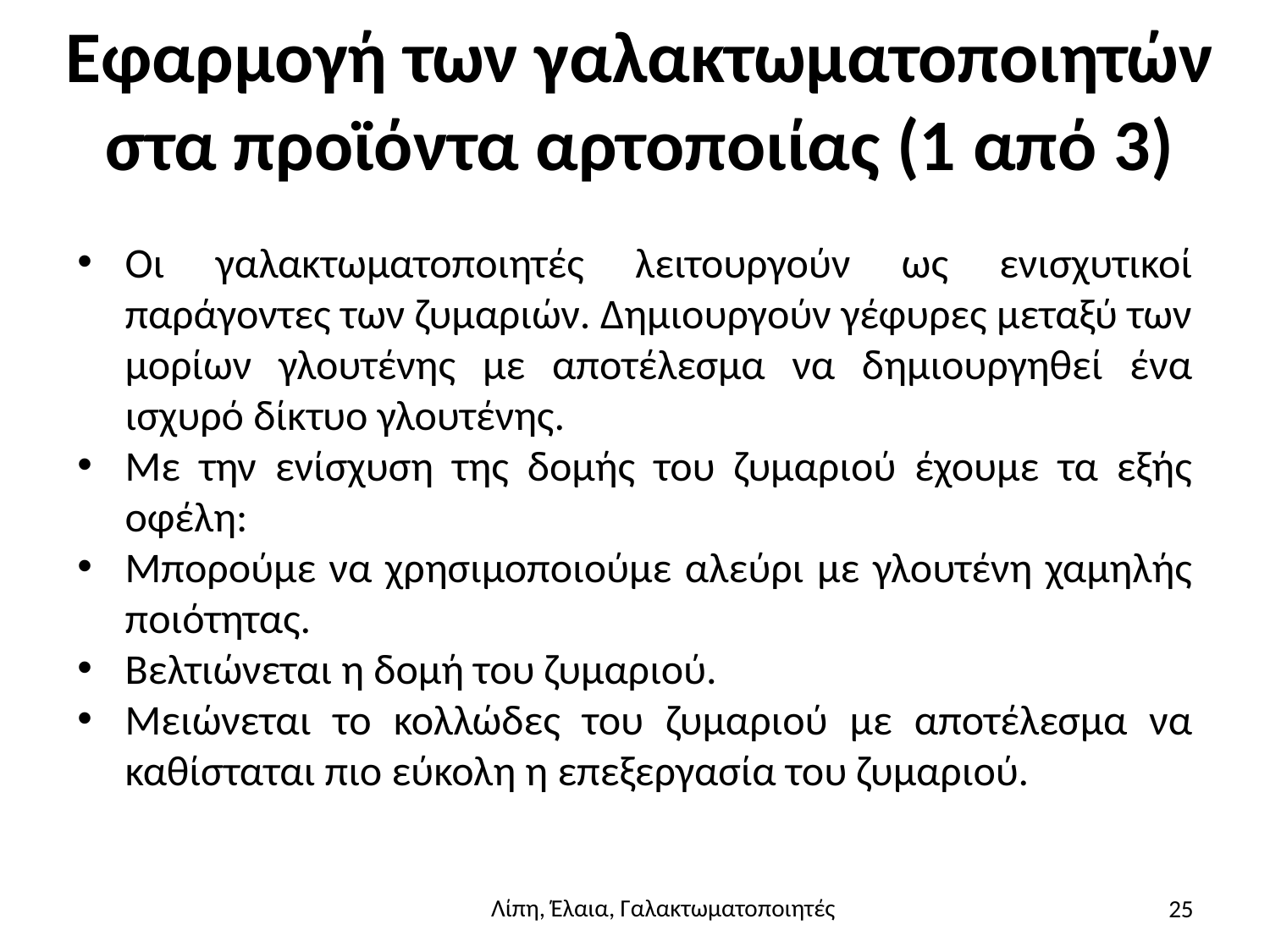

# Εφαρμογή των γαλακτωματοποιητών στα προϊόντα αρτοποιίας (1 από 3)
Οι γαλακτωματοποιητές λειτουργούν ως ενισχυτικοί παράγοντες των ζυμαριών. Δημιουργούν γέφυρες μεταξύ των μορίων γλουτένης με αποτέλεσμα να δημιουργηθεί ένα ισχυρό δίκτυο γλουτένης.
Με την ενίσχυση της δομής του ζυμαριού έχουμε τα εξής οφέλη:
Μπορούμε να χρησιμοποιούμε αλεύρι με γλουτένη χαμηλής ποιότητας.
Βελτιώνεται η δομή του ζυμαριού.
Μειώνεται το κολλώδες του ζυμαριού με αποτέλεσμα να καθίσταται πιο εύκολη η επεξεργασία του ζυμαριού.
25
Λίπη, Έλαια, Γαλακτωματοποιητές